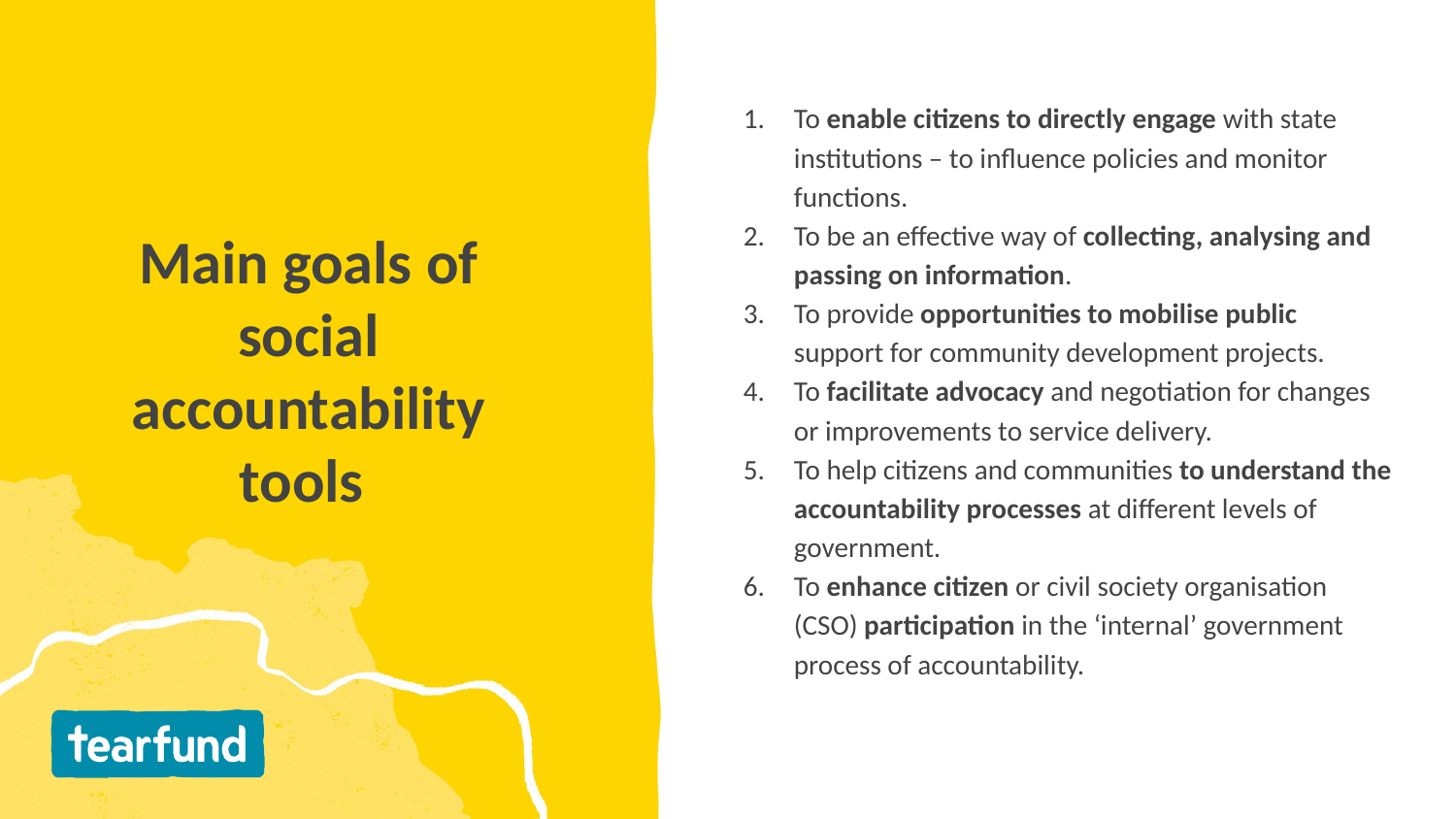

To enable citizens to directly engage with state institutions – to influence policies and monitor functions.
To be an effective way of collecting, analysing and passing on information.
To provide opportunities to mobilise public support for community development projects.
To facilitate advocacy and negotiation for changes or improvements to service delivery.
To help citizens and communities to understand the accountability processes at different levels of government.
To enhance citizen or civil society organisation (CSO) participation in the ‘internal’ government process of accountability.

# Main goals of social accountability tools